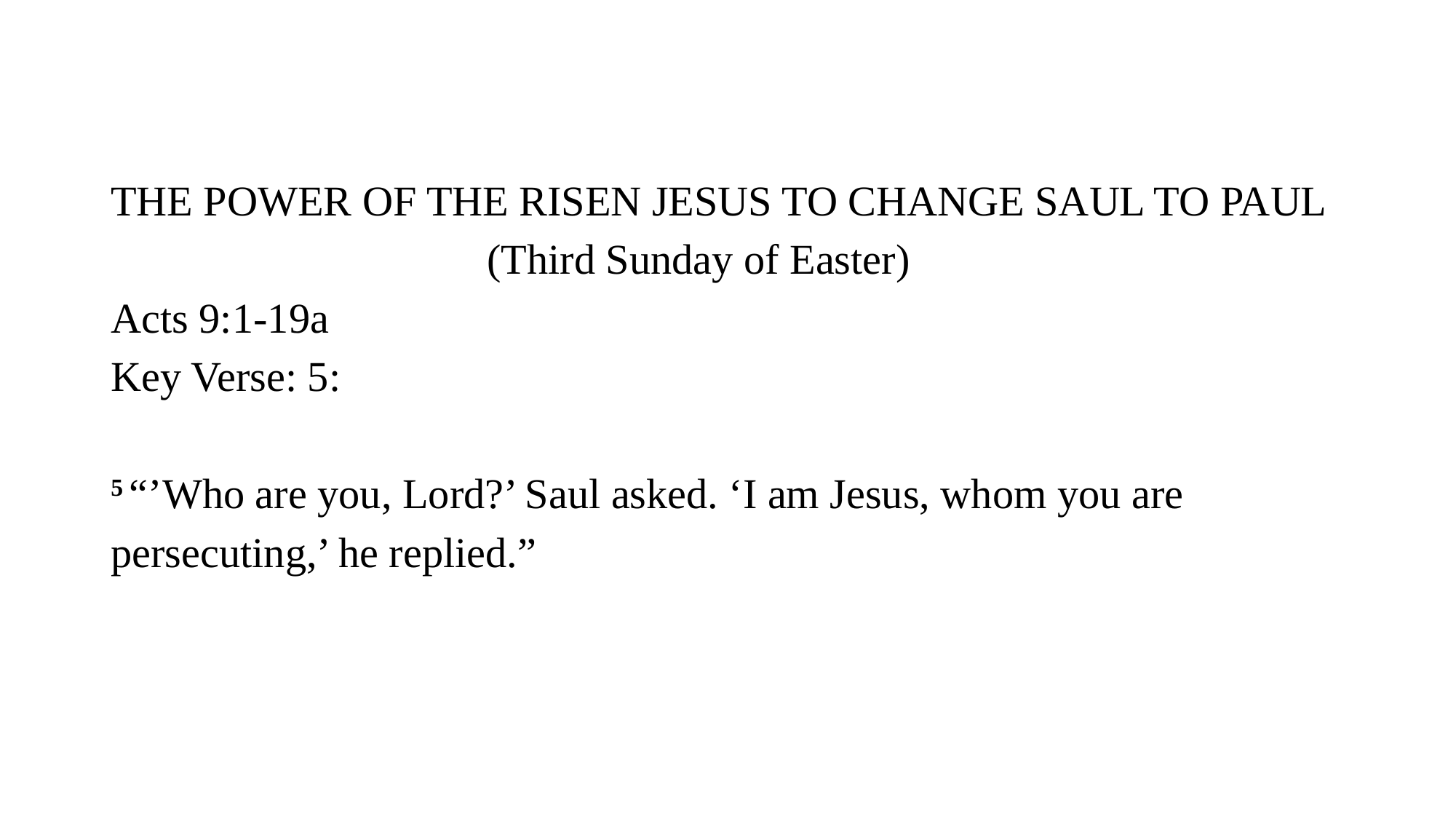

# THE POWER OF THE RISEN JESUS TO CHANGE SAUL TO PAUL (Third Sunday of Easter) Acts 9:1-19a Key Verse: 5: 5 “’Who are you, Lord?’ Saul asked. ‘I am Jesus, whom you are persecuting,’ he replied.”